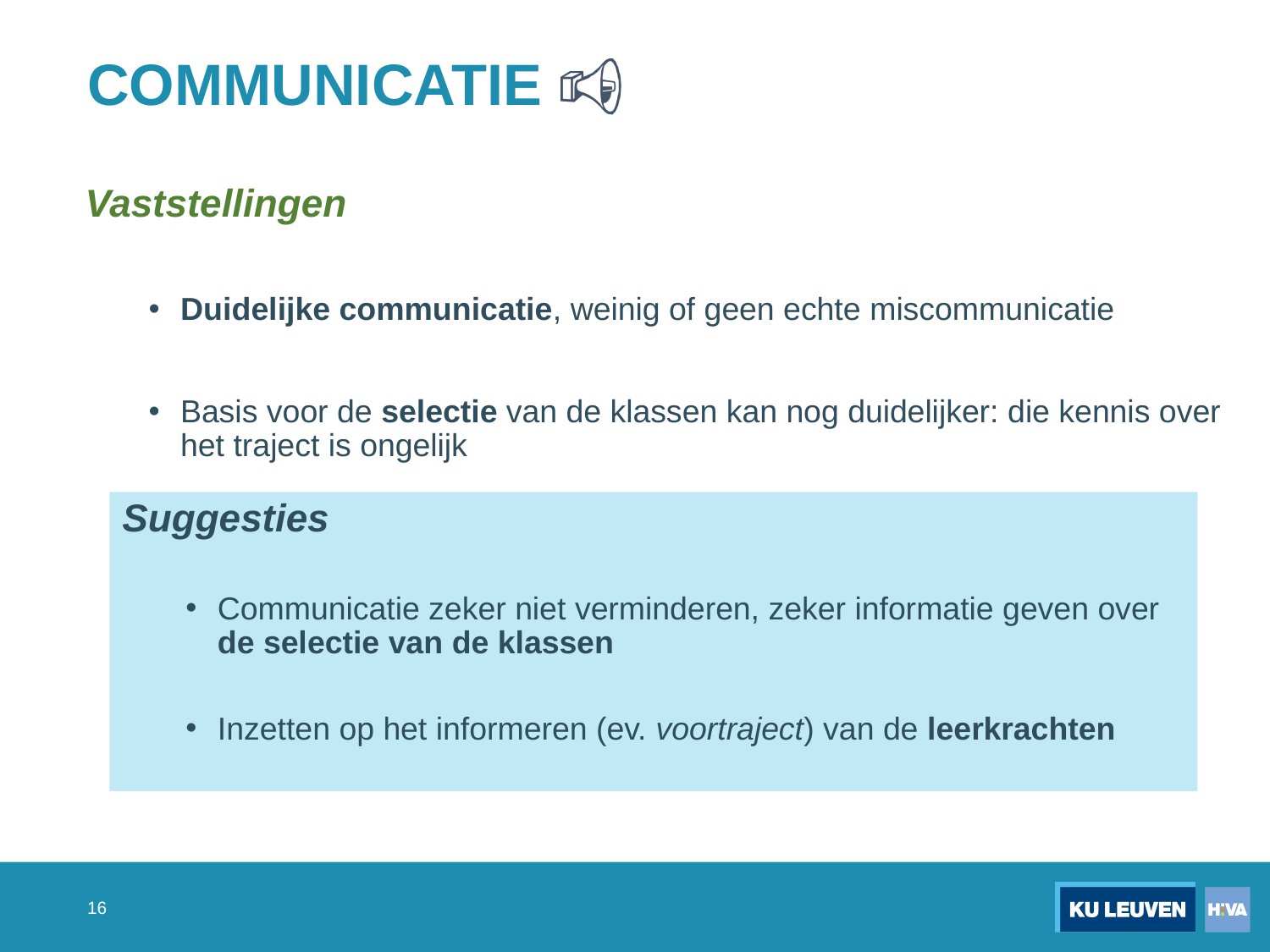

# COMMUNICATIE 📢
Vaststellingen

Duidelijke communicatie, weinig of geen echte miscommunicatie

Basis voor de selectie van de klassen kan nog duidelijker: die kennis over het traject is ongelijk

Suggesties

Communicatie zeker niet verminderen, zeker informatie geven over de selectie van de klassen

Inzetten op het informeren (ev. voortraject) van de leerkrachten

16